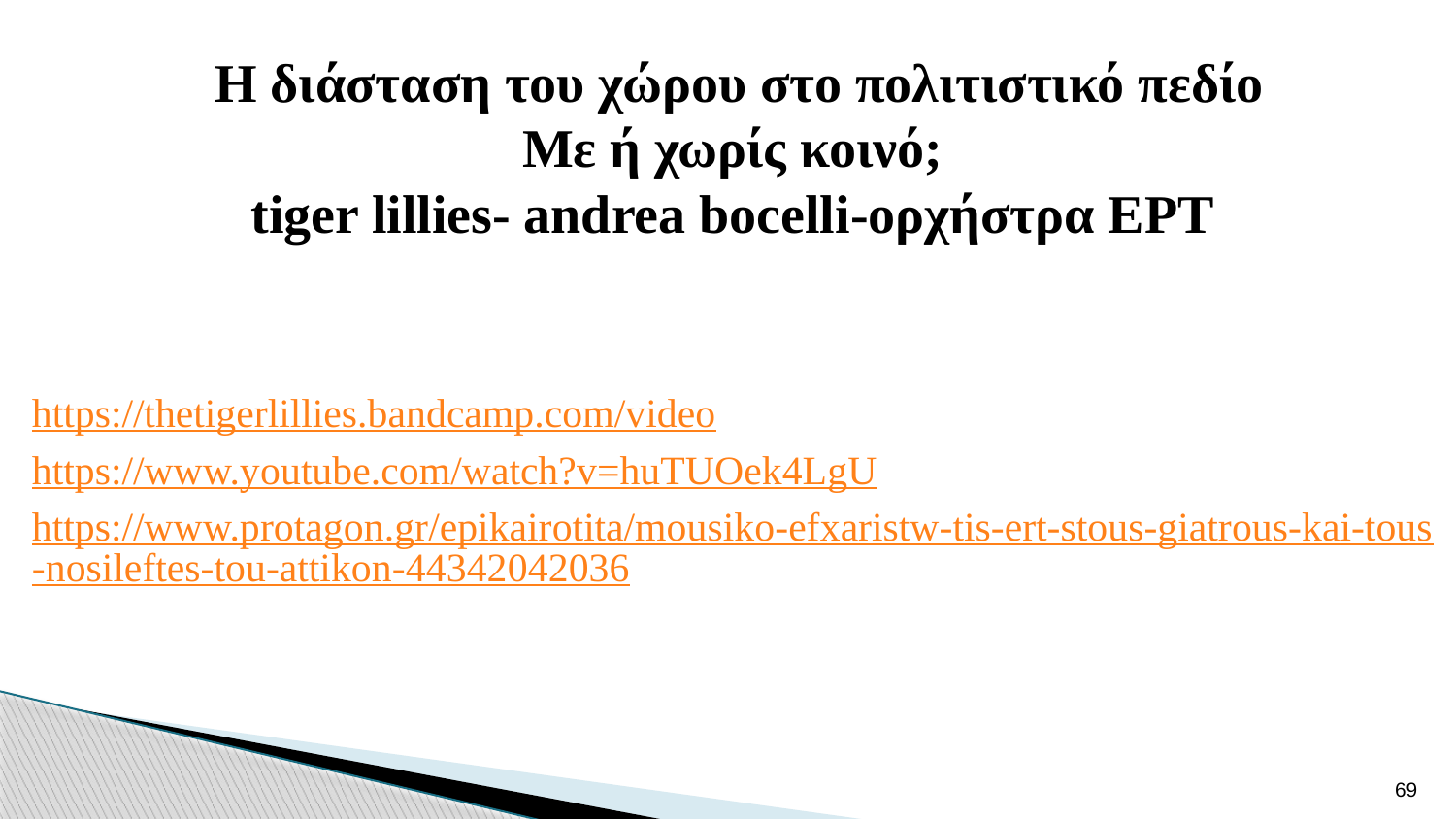

# Η διάσταση του χώρου στο πολιτιστικό πεδίο Με ή χωρίς κοινό; tiger lillies- andrea bocelli-ορχήστρα ΕΡΤ

https://thetigerlillies.bandcamp.com/video
https://www.youtube.com/watch?v=huTUOek4LgU
https://www.protagon.gr/epikairotita/mousiko-efxaristw-tis-ert-stous-giatrous-kai-tous-nosileftes-tou-attikon-44342042036

69